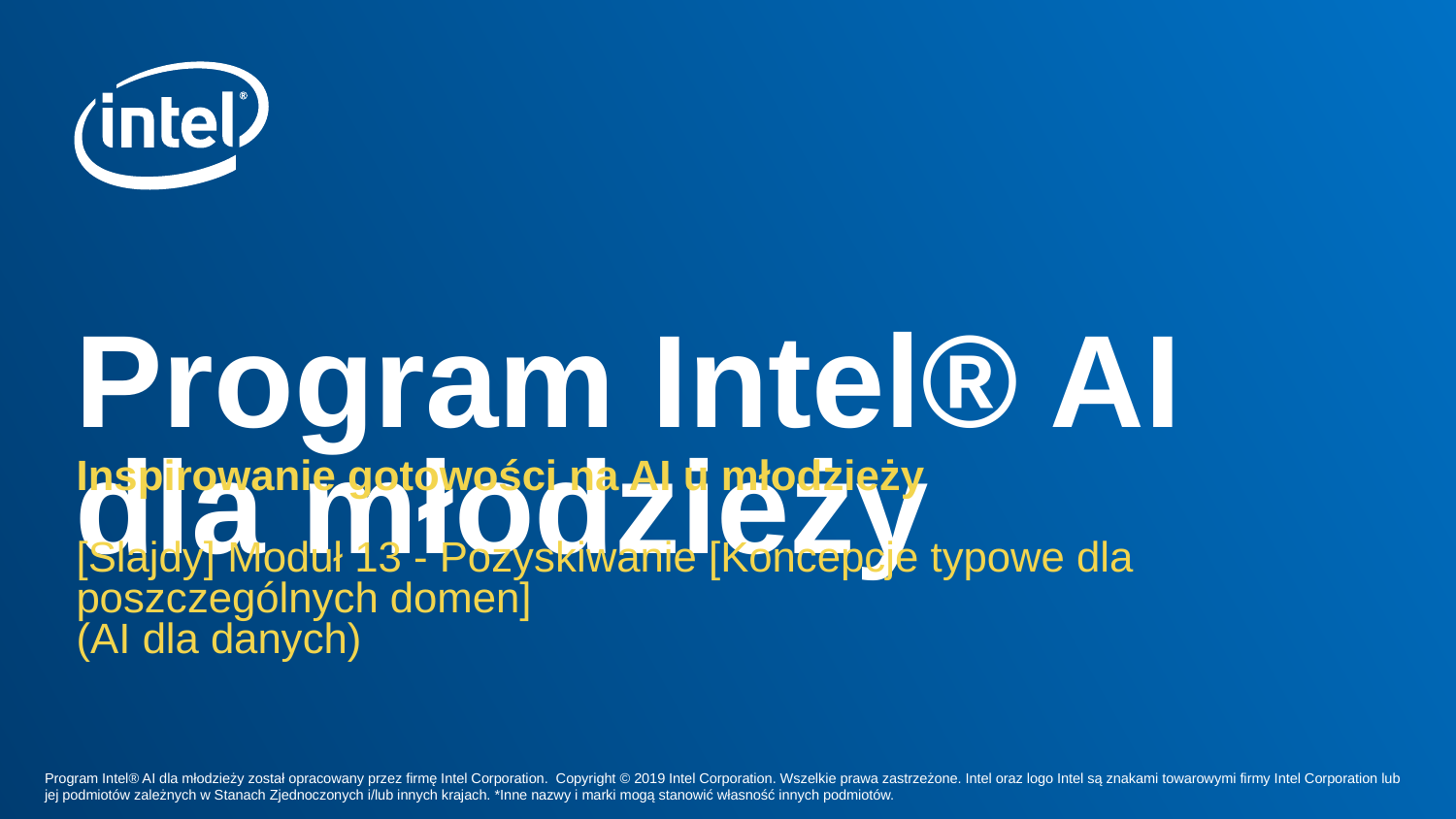

Program Intel® AI dla młodzieży
Inspirowanie gotowości na AI u młodzieży

[Slajdy] Moduł 13 - Pozyskiwanie [Koncepcje typowe dla poszczególnych domen]
(AI dla danych)
Program Intel® AI dla młodzieży został opracowany przez firmę Intel Corporation.  Copyright © 2019 Intel Corporation. Wszelkie prawa zastrzeżone. Intel oraz logo Intel są znakami towarowymi firmy Intel Corporation lub jej podmiotów zależnych w Stanach Zjednoczonych i/lub innych krajach. *Inne nazwy i marki mogą stanowić własność innych podmiotów.